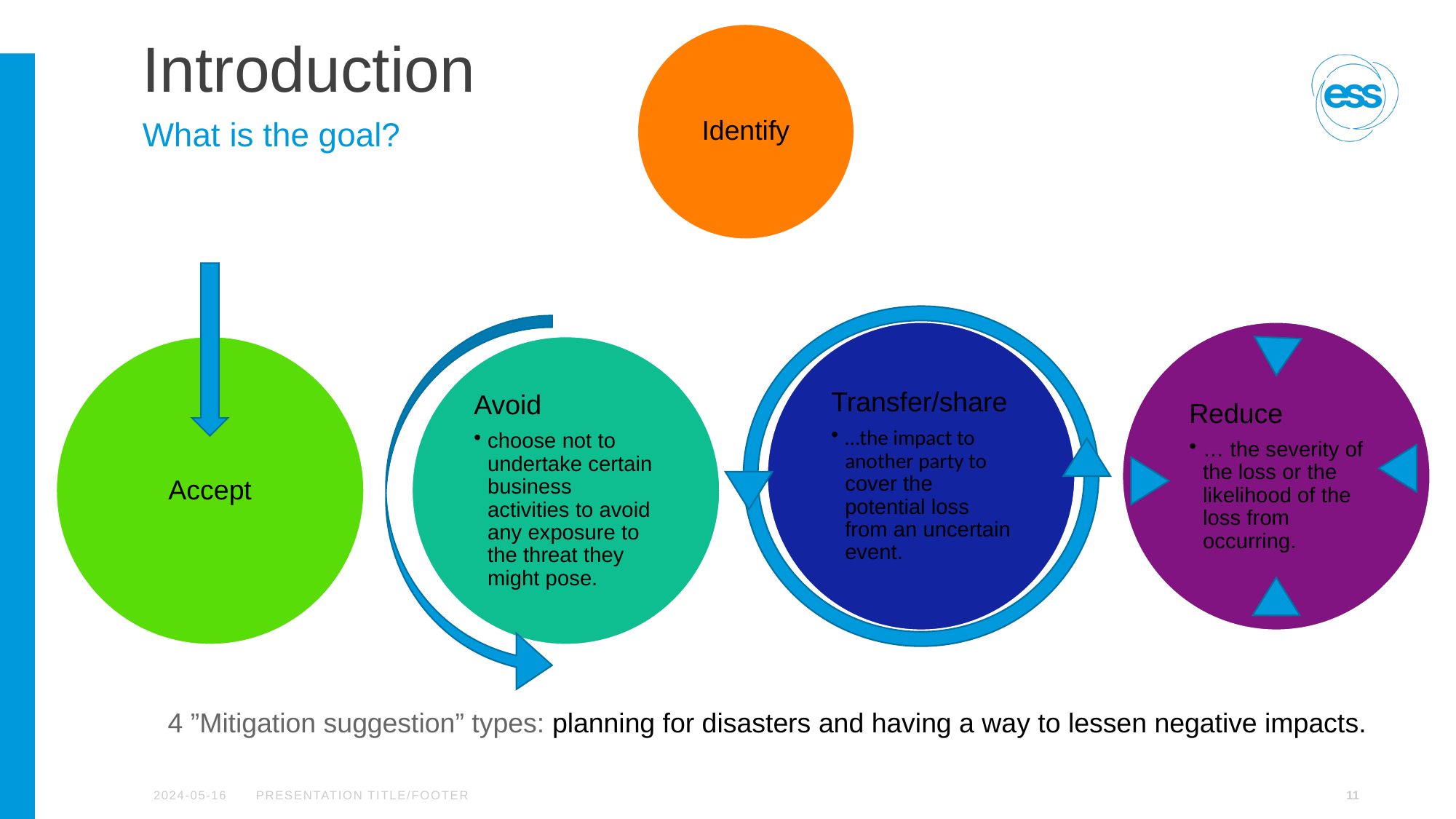

Identify
Reduce
… the severity of the loss or the likelihood of the loss from occurring.
Transfer/share
…the impact to another party to cover the potential loss from an uncertain event.
Avoid
choose not to undertake certain business activities to avoid any exposure to the threat they might pose.
Accept
# Introduction
What is the goal?

4 ”Mitigation suggestion” types: planning for disasters and having a way to lessen negative impacts.
2024-05-16
PRESENTATION TITLE/FOOTER
11